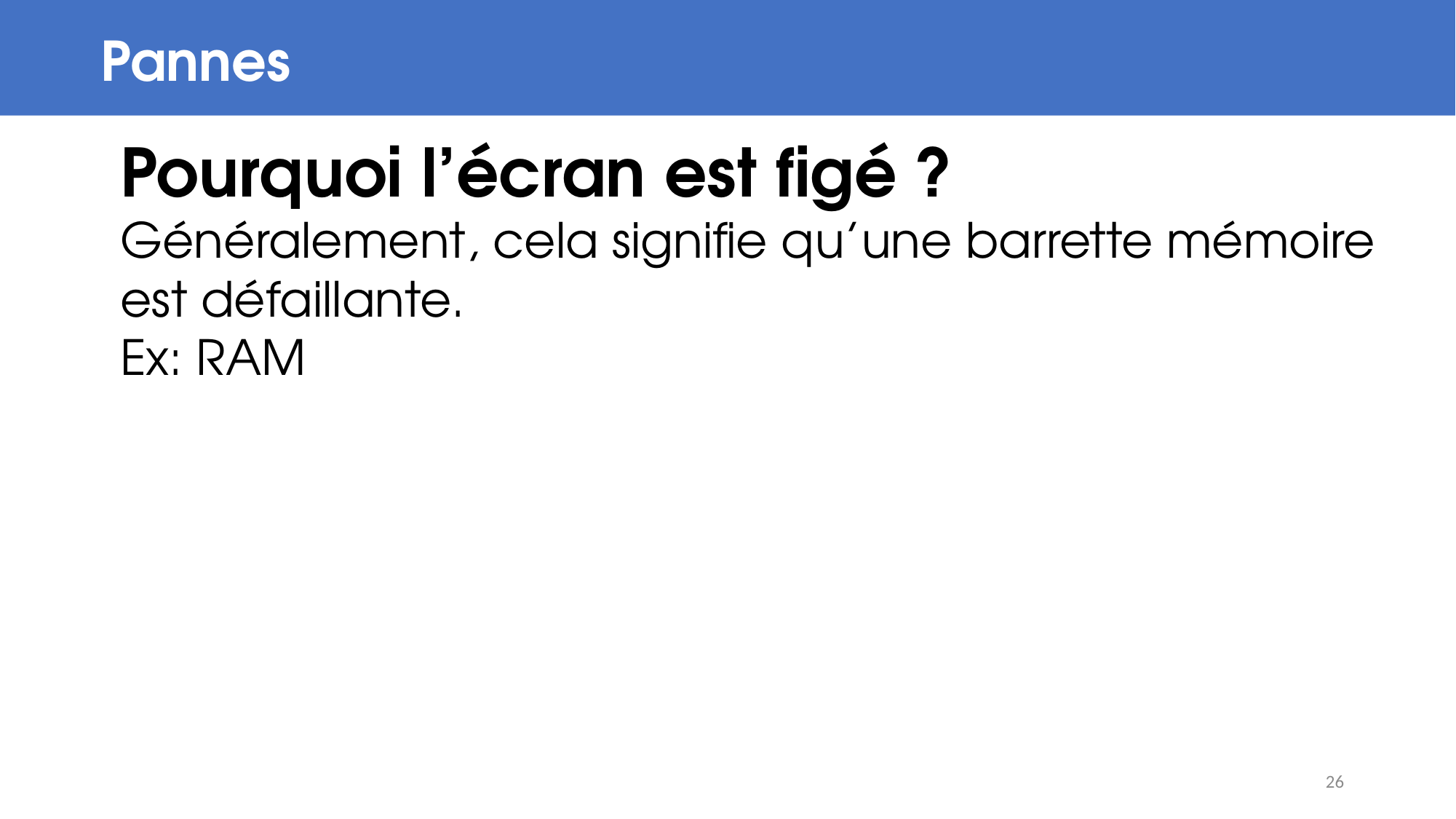

Pannes
Pourquoi l’écran est figé ?
Généralement, cela signifie qu’une barrette mémoire est défaillante.
Ex: RAM
26